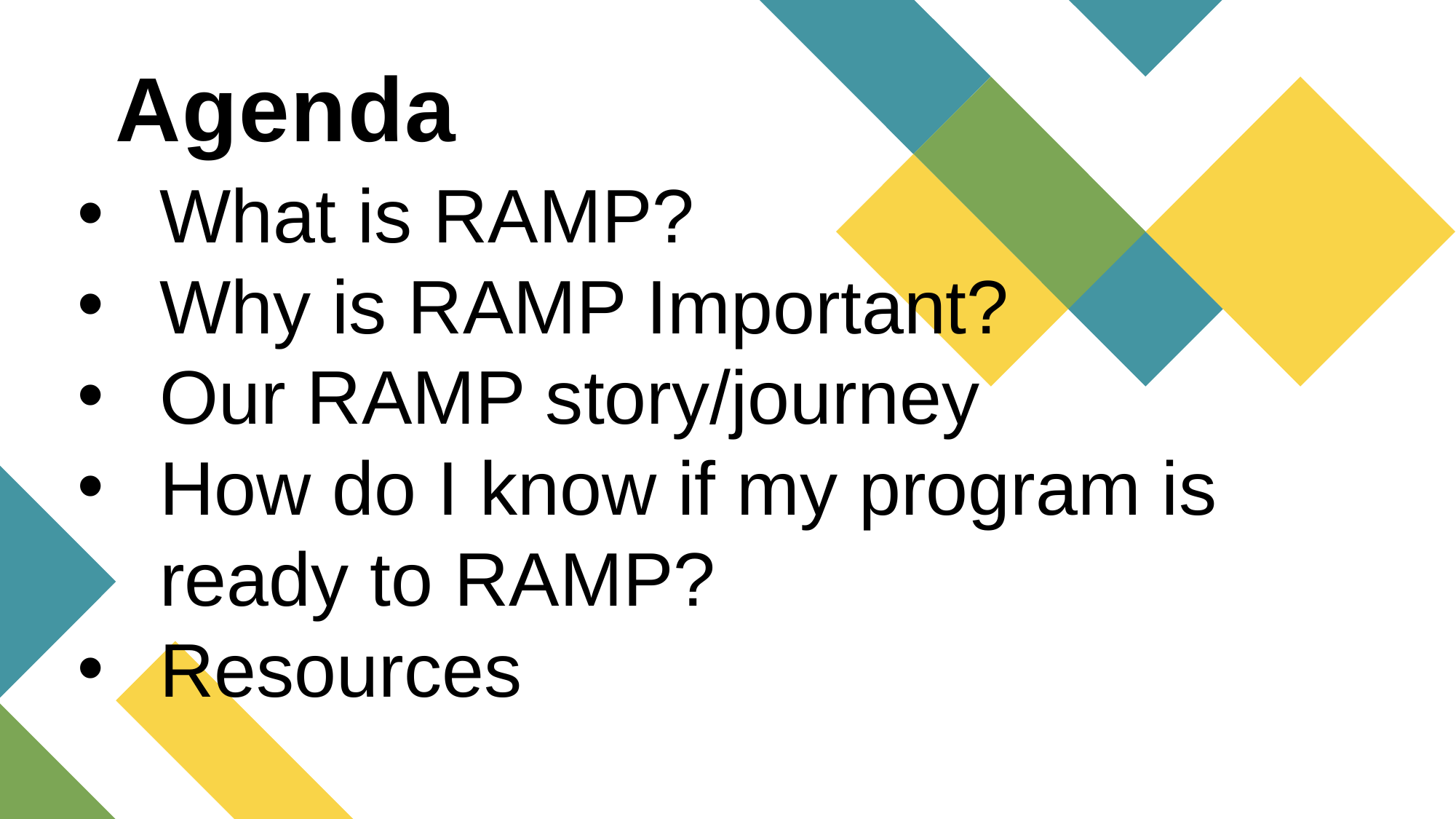

# Agenda
What is RAMP?
Why is RAMP Important?
Our RAMP story/journey
How do I know if my program is ready to RAMP?
Resources